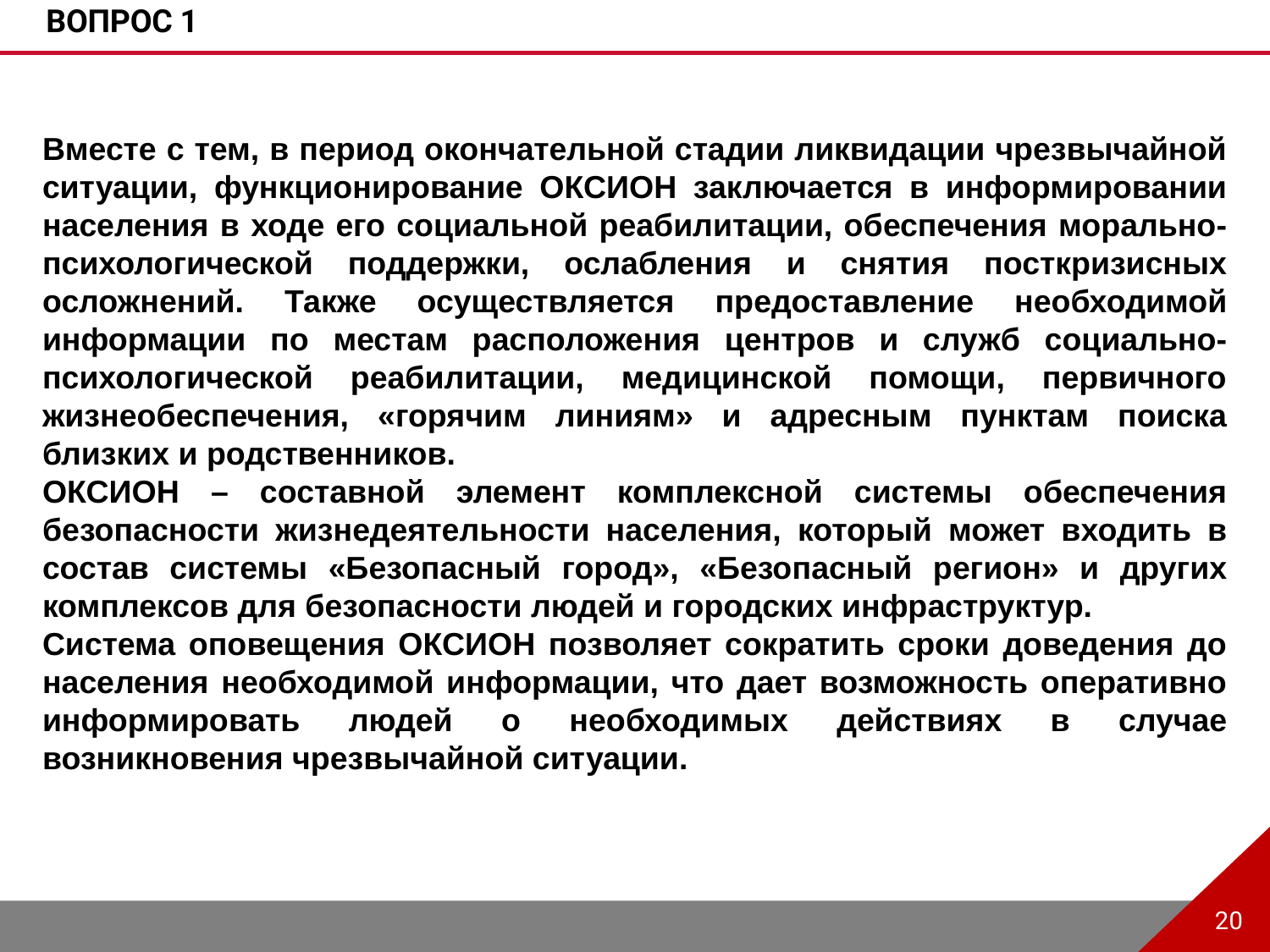

Вопрос 1

Вместе с тем, в период окончательной стадии ликвидации чрезвычайной ситуации, функционирование ОКСИОН заключается в информировании населения в ходе его социальной реабилитации, обеспечения морально-психологической поддержки, ослабления и снятия посткризисных осложнений. Также осуществляется предоставление необходимой информации по местам расположения центров и служб социально-психологической реабилитации, медицинской помощи, первичного жизнеобеспечения, «горячим линиям» и адресным пунктам поиска близких и родственников.
ОКСИОН – составной элемент комплексной системы обеспечения безопасности жизнедеятельности населения, который может входить в состав системы «Безопасный город», «Безопасный регион» и других комплексов для безопасности людей и городских инфраструктур.
Система оповещения ОКСИОН позволяет сократить сроки доведения до населения необходимой информации, что дает возможность оперативно информировать людей о необходимых действиях в случае возникновения чрезвычайной ситуации.

20